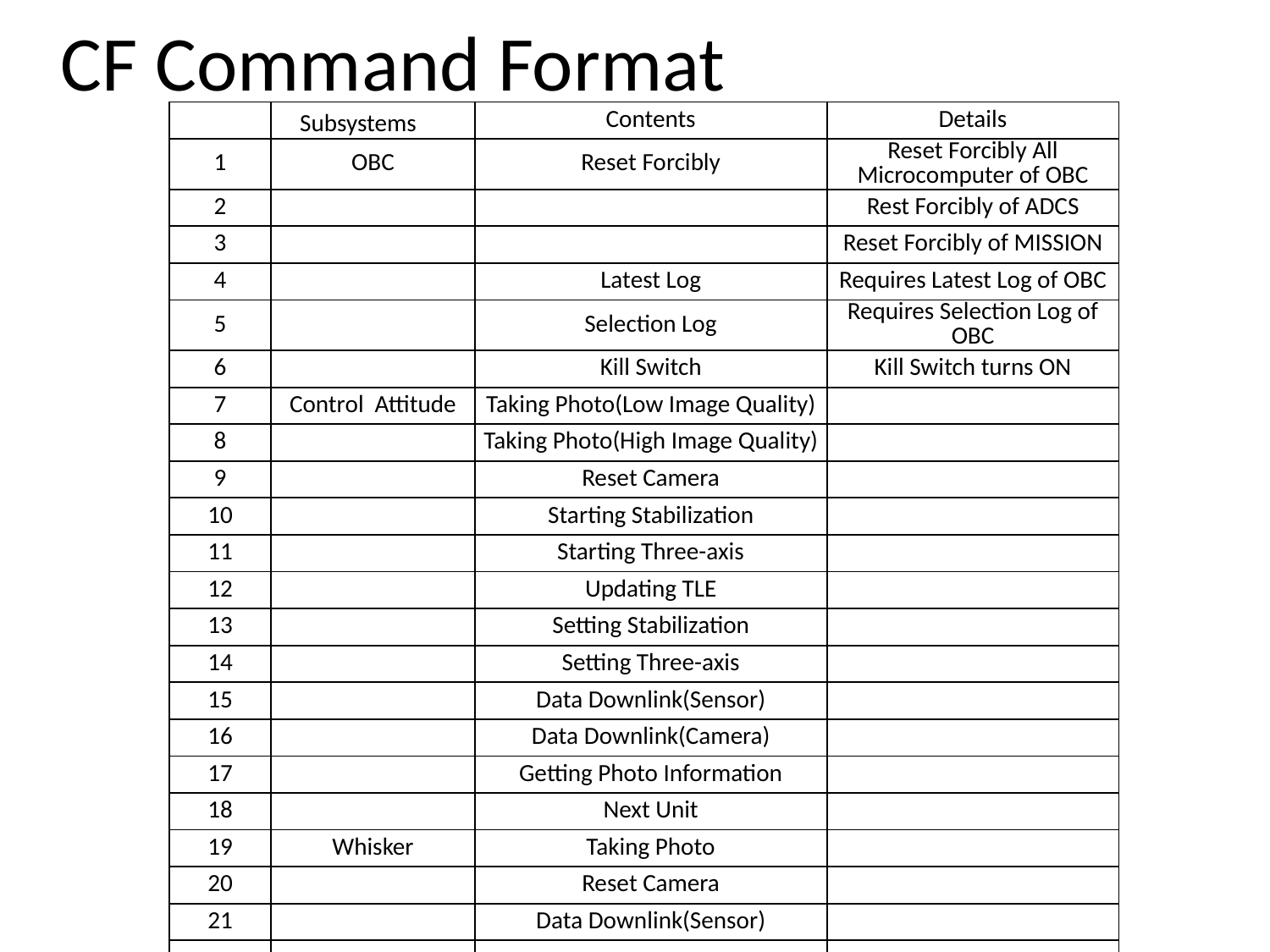

CF Command Format
|  | Subsystems | Contents | Details |
| --- | --- | --- | --- |
| 1 | OBC | Reset Forcibly | Reset Forcibly All Microcomputer of OBC |
| 2 |  |  | Rest Forcibly of ADCS |
| 3 |  |  | Reset Forcibly of MISSION |
| 4 |  | Latest Log | Requires Latest Log of OBC |
| 5 |  | Selection Log | Requires Selection Log of OBC |
| 6 |  | Kill Switch | Kill Switch turns ON |
| 7 | Control Attitude | Taking Photo(Low Image Quality) |  |
| 8 |  | Taking Photo(High Image Quality) |  |
| 9 |  | Reset Camera |  |
| 10 |  | Starting Stabilization |  |
| 11 |  | Starting Three-axis |  |
| 12 |  | Updating TLE |  |
| 13 |  | Setting Stabilization |  |
| 14 |  | Setting Three-axis |  |
| 15 |  | Data Downlink(Sensor) |  |
| 16 |  | Data Downlink(Camera) |  |
| 17 |  | Getting Photo Information |  |
| 18 |  | Next Unit |  |
| 19 | Whisker | Taking Photo |  |
| 20 |  | Reset Camera |  |
| 21 |  | Data Downlink(Sensor) |  |
| 22 |  | Getting Photo Information |  |
|  |  |  |  |
| 23 |  | Next Unit |  |